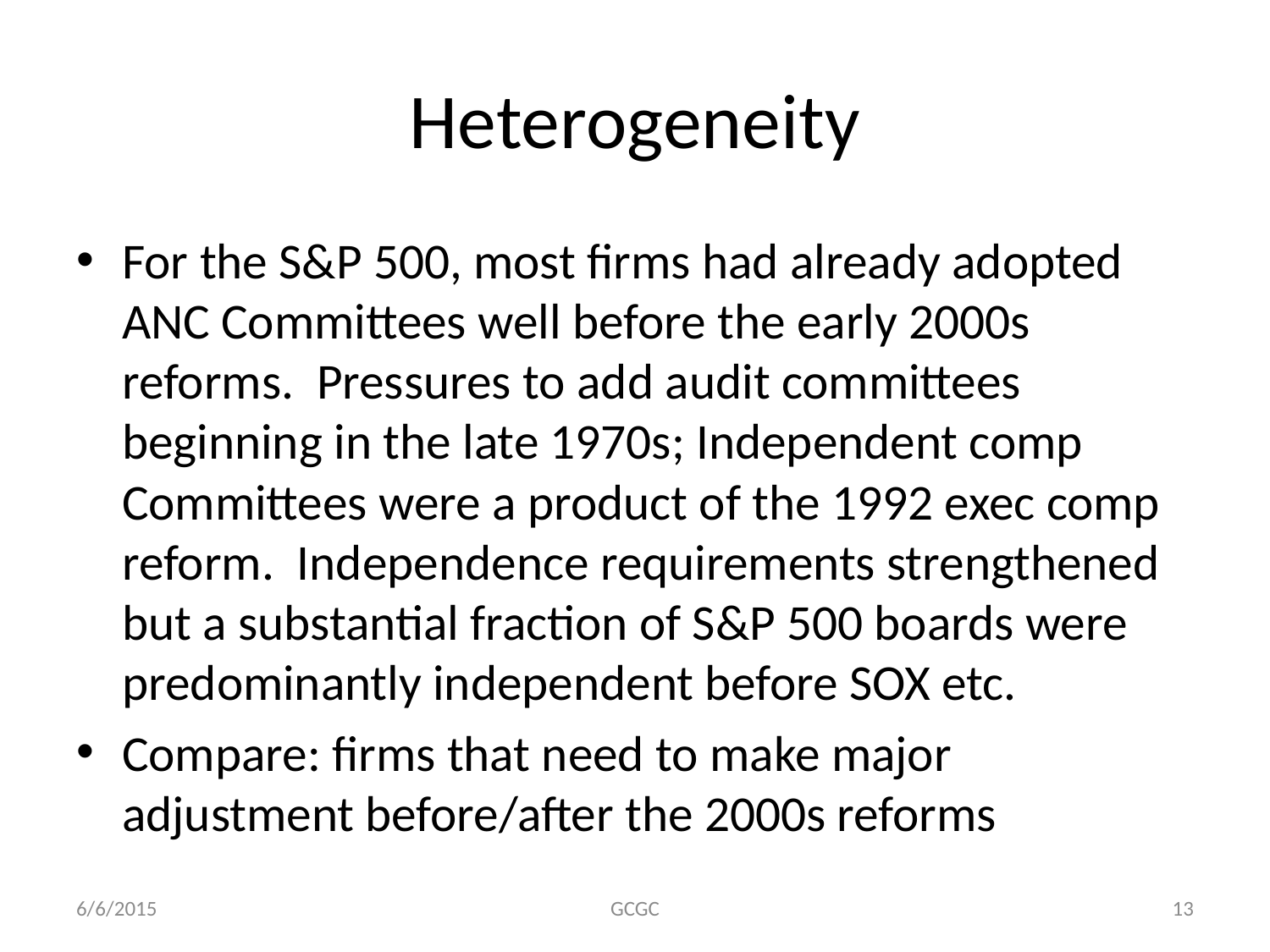

# Heterogeneity
For the S&P 500, most firms had already adopted ANC Committees well before the early 2000s reforms.  Pressures to add audit committees beginning in the late 1970s; Independent comp Committees were a product of the 1992 exec comp reform.  Independence requirements strengthened but a substantial fraction of S&P 500 boards were predominantly independent before SOX etc.
Compare: firms that need to make major adjustment before/after the 2000s reforms
6/6/2015
GCGC
13